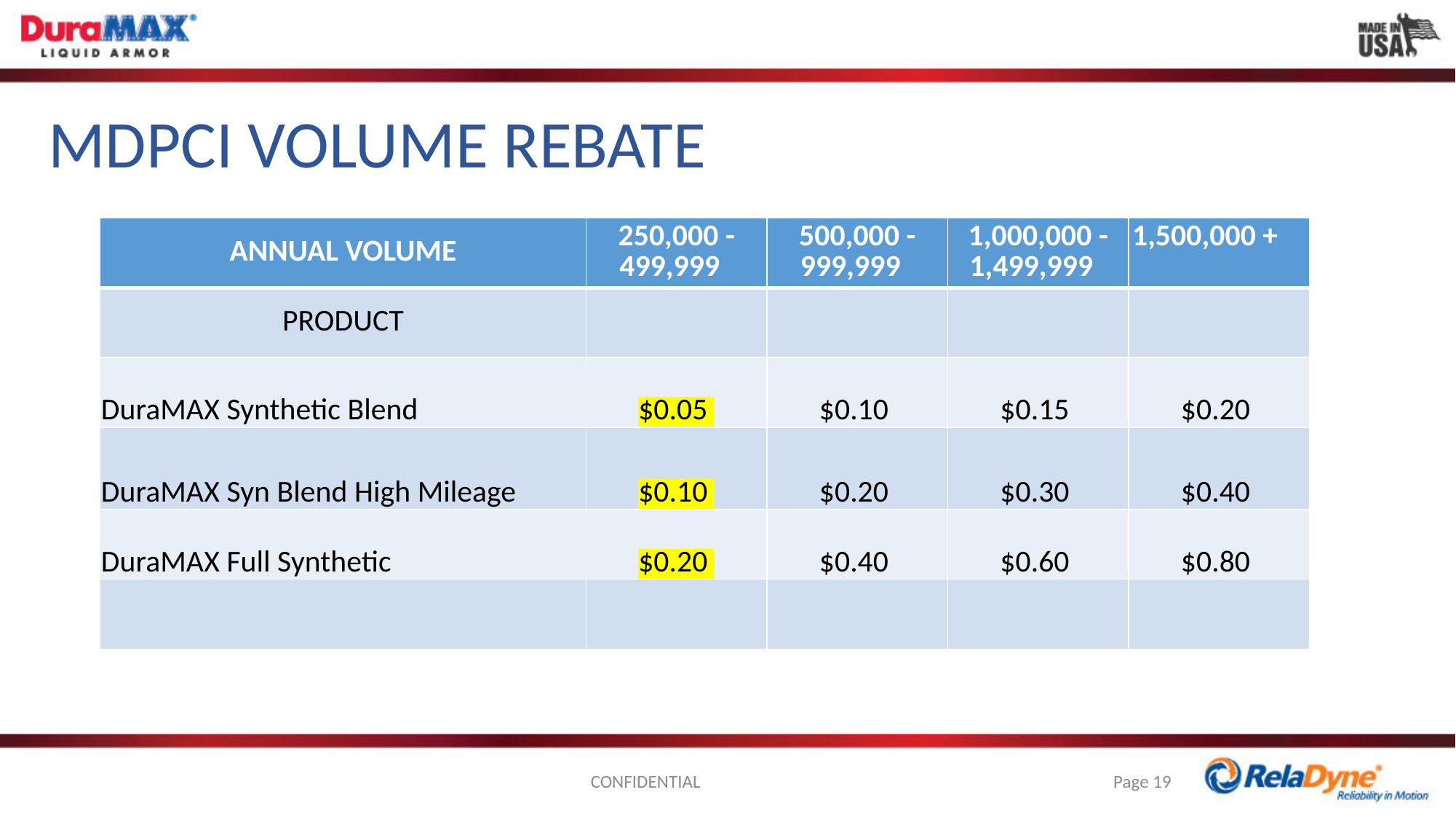

# MDPCI VOLUME REBATE
| ANNUAL VOLUME | 250,000 - 499,999 | 500,000 - 999,999 | 1,000,000 - 1,499,999 | 1,500,000 + |
| --- | --- | --- | --- | --- |
| PRODUCT |  |  |  |  |
| DuraMAX Synthetic Blend | $0.05 | $0.10 | $0.15 | $0.20 |
| DuraMAX Syn Blend High Mileage | $0.10 | $0.20 | $0.30 | $0.40 |
| DuraMAX Full Synthetic | $0.20 | $0.40 | $0.60 | $0.80 |
|  |  |  |  |  |
CONFIDENTIAL
19